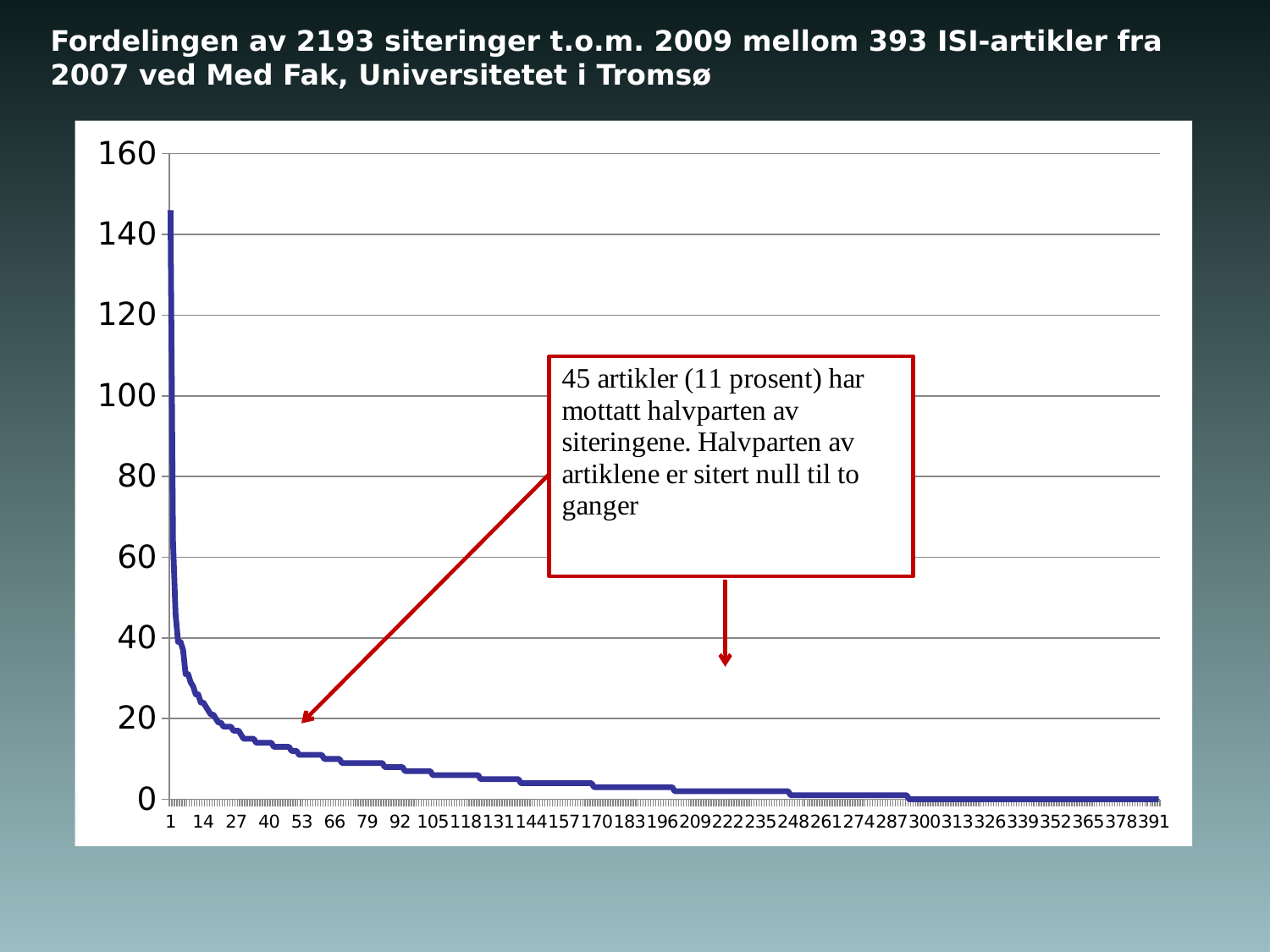

# Fordelingen av 2193 siteringer t.o.m. 2009 mellom 393 ISI-artikler fra 2007 ved Med Fak, Universitetet i Tromsø

### Chart

| Category | TOT_CITES |
|---|---|
| 1 | 146.0 |
| 2 | 64.0 |
| 3 | 46.0 |
| 4 | 39.0 |
| 5 | 39.0 |
| 6 | 37.0 |
| 7 | 31.0 |
| 8 | 31.0 |
| 9 | 29.0 |
| 10 | 28.0 |
| 11 | 26.0 |
| 12 | 26.0 |
| 13 | 24.0 |
| 14 | 24.0 |
| 15 | 23.0 |
| 16 | 22.0 |
| 17 | 21.0 |
| 18 | 21.0 |
| 19 | 20.0 |
| 20 | 19.0 |
| 21 | 19.0 |
| 22 | 18.0 |
| 23 | 18.0 |
| 24 | 18.0 |
| 25 | 18.0 |
| 26 | 17.0 |
| 27 | 17.0 |
| 28 | 17.0 |
| 29 | 16.0 |
| 30 | 15.0 |
| 31 | 15.0 |
| 32 | 15.0 |
| 33 | 15.0 |
| 34 | 15.0 |
| 35 | 14.0 |
| 36 | 14.0 |
| 37 | 14.0 |
| 38 | 14.0 |
| 39 | 14.0 |
| 40 | 14.0 |
| 41 | 14.0 |
| 42 | 13.0 |
| 43 | 13.0 |
| 44 | 13.0 |
| 45 | 13.0 |
| 46 | 13.0 |
| 47 | 13.0 |
| 48 | 13.0 |
| 49 | 12.0 |
| 50 | 12.0 |
| 51 | 12.0 |
| 52 | 11.0 |
| 53 | 11.0 |
| 54 | 11.0 |
| 55 | 11.0 |
| 56 | 11.0 |
| 57 | 11.0 |
| 58 | 11.0 |
| 59 | 11.0 |
| 60 | 11.0 |
| 61 | 11.0 |
| 62 | 10.0 |
| 63 | 10.0 |
| 64 | 10.0 |
| 65 | 10.0 |
| 66 | 10.0 |
| 67 | 10.0 |
| 68 | 10.0 |
| 69 | 9.0 |
| 70 | 9.0 |
| 71 | 9.0 |
| 72 | 9.0 |
| 73 | 9.0 |
| 74 | 9.0 |
| 75 | 9.0 |
| 76 | 9.0 |
| 77 | 9.0 |
| 78 | 9.0 |
| 79 | 9.0 |
| 80 | 9.0 |
| 81 | 9.0 |
| 82 | 9.0 |
| 83 | 9.0 |
| 84 | 9.0 |
| 85 | 9.0 |
| 86 | 8.0 |
| 87 | 8.0 |
| 88 | 8.0 |
| 89 | 8.0 |
| 90 | 8.0 |
| 91 | 8.0 |
| 92 | 8.0 |
| 93 | 8.0 |
| 94 | 7.0 |
| 95 | 7.0 |
| 96 | 7.0 |
| 97 | 7.0 |
| 98 | 7.0 |
| 99 | 7.0 |
| 100 | 7.0 |
| 101 | 7.0 |
| 102 | 7.0 |
| 103 | 7.0 |
| 104 | 7.0 |
| 105 | 6.0 |
| 106 | 6.0 |
| 107 | 6.0 |
| 108 | 6.0 |
| 109 | 6.0 |
| 110 | 6.0 |
| 111 | 6.0 |
| 112 | 6.0 |
| 113 | 6.0 |
| 114 | 6.0 |
| 115 | 6.0 |
| 116 | 6.0 |
| 117 | 6.0 |
| 118 | 6.0 |
| 119 | 6.0 |
| 120 | 6.0 |
| 121 | 6.0 |
| 122 | 6.0 |
| 123 | 6.0 |
| 124 | 5.0 |
| 125 | 5.0 |
| 126 | 5.0 |
| 127 | 5.0 |
| 128 | 5.0 |
| 129 | 5.0 |
| 130 | 5.0 |
| 131 | 5.0 |
| 132 | 5.0 |
| 133 | 5.0 |
| 134 | 5.0 |
| 135 | 5.0 |
| 136 | 5.0 |
| 137 | 5.0 |
| 138 | 5.0 |
| 139 | 5.0 |
| 140 | 4.0 |
| 141 | 4.0 |
| 142 | 4.0 |
| 143 | 4.0 |
| 144 | 4.0 |
| 145 | 4.0 |
| 146 | 4.0 |
| 147 | 4.0 |
| 148 | 4.0 |
| 149 | 4.0 |
| 150 | 4.0 |
| 151 | 4.0 |
| 152 | 4.0 |
| 153 | 4.0 |
| 154 | 4.0 |
| 155 | 4.0 |
| 156 | 4.0 |
| 157 | 4.0 |
| 158 | 4.0 |
| 159 | 4.0 |
| 160 | 4.0 |
| 161 | 4.0 |
| 162 | 4.0 |
| 163 | 4.0 |
| 164 | 4.0 |
| 165 | 4.0 |
| 166 | 4.0 |
| 167 | 4.0 |
| 168 | 4.0 |
| 169 | 3.0 |
| 170 | 3.0 |
| 171 | 3.0 |
| 172 | 3.0 |
| 173 | 3.0 |
| 174 | 3.0 |
| 175 | 3.0 |
| 176 | 3.0 |
| 177 | 3.0 |
| 178 | 3.0 |
| 179 | 3.0 |
| 180 | 3.0 |
| 181 | 3.0 |
| 182 | 3.0 |
| 183 | 3.0 |
| 184 | 3.0 |
| 185 | 3.0 |
| 186 | 3.0 |
| 187 | 3.0 |
| 188 | 3.0 |
| 189 | 3.0 |
| 190 | 3.0 |
| 191 | 3.0 |
| 192 | 3.0 |
| 193 | 3.0 |
| 194 | 3.0 |
| 195 | 3.0 |
| 196 | 3.0 |
| 197 | 3.0 |
| 198 | 3.0 |
| 199 | 3.0 |
| 200 | 3.0 |
| 201 | 2.0 |
| 202 | 2.0 |
| 203 | 2.0 |
| 204 | 2.0 |
| 205 | 2.0 |
| 206 | 2.0 |
| 207 | 2.0 |
| 208 | 2.0 |
| 209 | 2.0 |
| 210 | 2.0 |
| 211 | 2.0 |
| 212 | 2.0 |
| 213 | 2.0 |
| 214 | 2.0 |
| 215 | 2.0 |
| 216 | 2.0 |
| 217 | 2.0 |
| 218 | 2.0 |
| 219 | 2.0 |
| 220 | 2.0 |
| 221 | 2.0 |
| 222 | 2.0 |
| 223 | 2.0 |
| 224 | 2.0 |
| 225 | 2.0 |
| 226 | 2.0 |
| 227 | 2.0 |
| 228 | 2.0 |
| 229 | 2.0 |
| 230 | 2.0 |
| 231 | 2.0 |
| 232 | 2.0 |
| 233 | 2.0 |
| 234 | 2.0 |
| 235 | 2.0 |
| 236 | 2.0 |
| 237 | 2.0 |
| 238 | 2.0 |
| 239 | 2.0 |
| 240 | 2.0 |
| 241 | 2.0 |
| 242 | 2.0 |
| 243 | 2.0 |
| 244 | 2.0 |
| 245 | 2.0 |
| 246 | 2.0 |
| 247 | 1.0 |
| 248 | 1.0 |
| 249 | 1.0 |
| 250 | 1.0 |
| 251 | 1.0 |
| 252 | 1.0 |
| 253 | 1.0 |
| 254 | 1.0 |
| 255 | 1.0 |
| 256 | 1.0 |
| 257 | 1.0 |
| 258 | 1.0 |
| 259 | 1.0 |
| 260 | 1.0 |
| 261 | 1.0 |
| 262 | 1.0 |
| 263 | 1.0 |
| 264 | 1.0 |
| 265 | 1.0 |
| 266 | 1.0 |
| 267 | 1.0 |
| 268 | 1.0 |
| 269 | 1.0 |
| 270 | 1.0 |
| 271 | 1.0 |
| 272 | 1.0 |
| 273 | 1.0 |
| 274 | 1.0 |
| 275 | 1.0 |
| 276 | 1.0 |
| 277 | 1.0 |
| 278 | 1.0 |
| 279 | 1.0 |
| 280 | 1.0 |
| 281 | 1.0 |
| 282 | 1.0 |
| 283 | 1.0 |
| 284 | 1.0 |
| 285 | 1.0 |
| 286 | 1.0 |
| 287 | 1.0 |
| 288 | 1.0 |
| 289 | 1.0 |
| 290 | 1.0 |
| 291 | 1.0 |
| 292 | 1.0 |
| 293 | 1.0 |
| 294 | 0.0 |
| 295 | 0.0 |
| 296 | 0.0 |
| 297 | 0.0 |
| 298 | 0.0 |
| 299 | 0.0 |
| 300 | 0.0 |
| 301 | 0.0 |
| 302 | 0.0 |
| 303 | 0.0 |
| 304 | 0.0 |
| 305 | 0.0 |
| 306 | 0.0 |
| 307 | 0.0 |
| 308 | 0.0 |
| 309 | 0.0 |
| 310 | 0.0 |
| 311 | 0.0 |
| 312 | 0.0 |
| 313 | 0.0 |
| 314 | 0.0 |
| 315 | 0.0 |
| 316 | 0.0 |
| 317 | 0.0 |
| 318 | 0.0 |
| 319 | 0.0 |
| 320 | 0.0 |
| 321 | 0.0 |
| 322 | 0.0 |
| 323 | 0.0 |
| 324 | 0.0 |
| 325 | 0.0 |
| 326 | 0.0 |
| 327 | 0.0 |
| 328 | 0.0 |
| 329 | 0.0 |
| 330 | 0.0 |
| 331 | 0.0 |
| 332 | 0.0 |
| 333 | 0.0 |
| 334 | 0.0 |
| 335 | 0.0 |
| 336 | 0.0 |
| 337 | 0.0 |
| 338 | 0.0 |
| 339 | 0.0 |
| 340 | 0.0 |
| 341 | 0.0 |
| 342 | 0.0 |
| 343 | 0.0 |
| 344 | 0.0 |
| 345 | 0.0 |
| 346 | 0.0 |
| 347 | 0.0 |
| 348 | 0.0 |
| 349 | 0.0 |
| 350 | 0.0 |
| 351 | 0.0 |
| 352 | 0.0 |
| 353 | 0.0 |
| 354 | 0.0 |
| 355 | 0.0 |
| 356 | 0.0 |
| 357 | 0.0 |
| 358 | 0.0 |
| 359 | 0.0 |
| 360 | 0.0 |
| 361 | 0.0 |
| 362 | 0.0 |
| 363 | 0.0 |
| 364 | 0.0 |
| 365 | 0.0 |
| 366 | 0.0 |
| 367 | 0.0 |
| 368 | 0.0 |
| 369 | 0.0 |
| 370 | 0.0 |
| 371 | 0.0 |
| 372 | 0.0 |
| 373 | 0.0 |
| 374 | 0.0 |
| 375 | 0.0 |
| 376 | 0.0 |
| 377 | 0.0 |
| 378 | 0.0 |
| 379 | 0.0 |
| 380 | 0.0 |
| 381 | 0.0 |
| 382 | 0.0 |
| 383 | 0.0 |
| 384 | 0.0 |
| 385 | 0.0 |
| 386 | 0.0 |
| 387 | 0.0 |
| 388 | 0.0 |
| 389 | 0.0 |
| 390 | 0.0 |
| 391 | 0.0 |
| 392 | 0.0 |
| 393 | 0.0 |